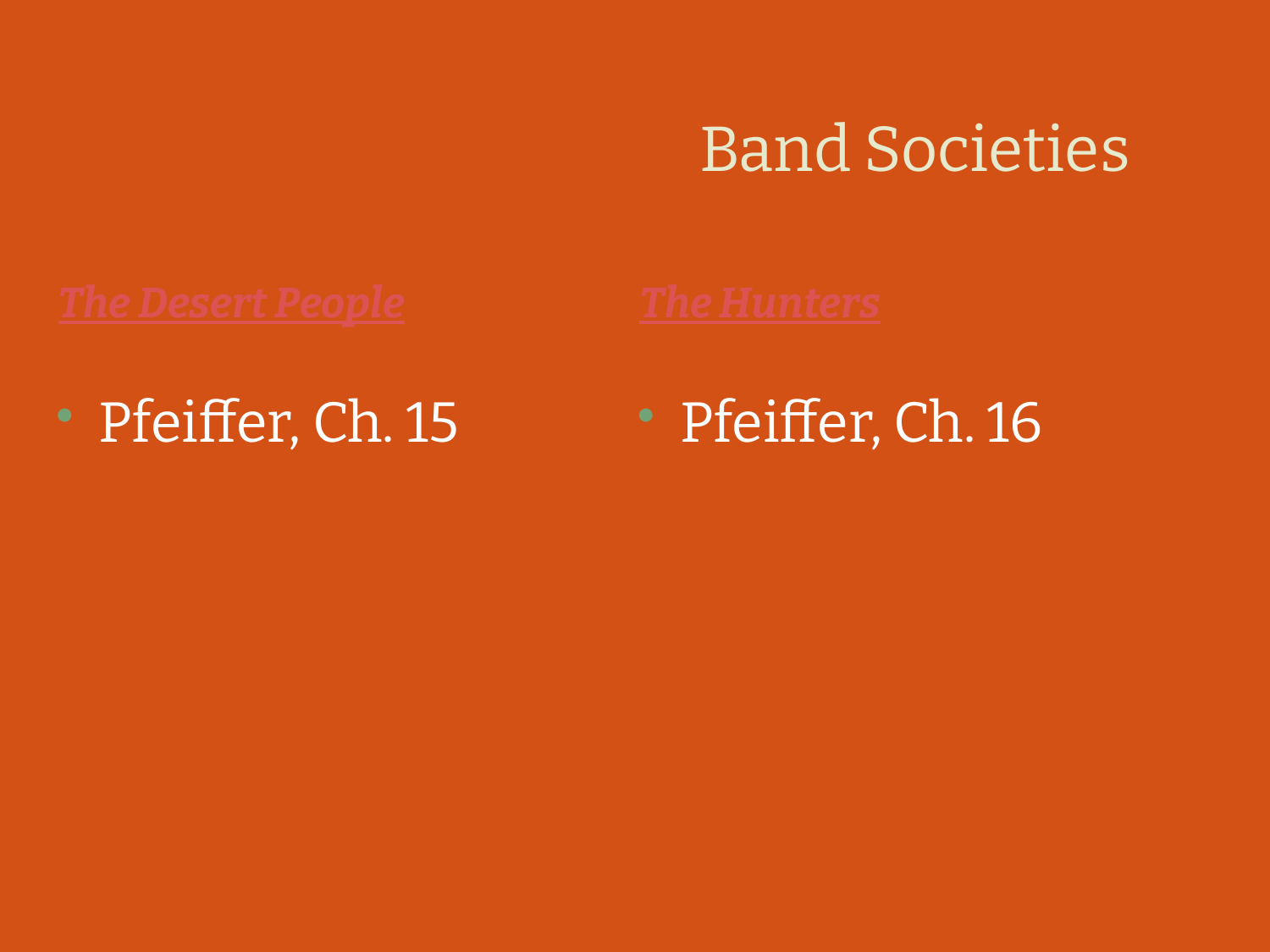

# Band Societies
The Desert People

Pfeiffer, Ch. 15
The Hunters

Pfeiffer, Ch. 16